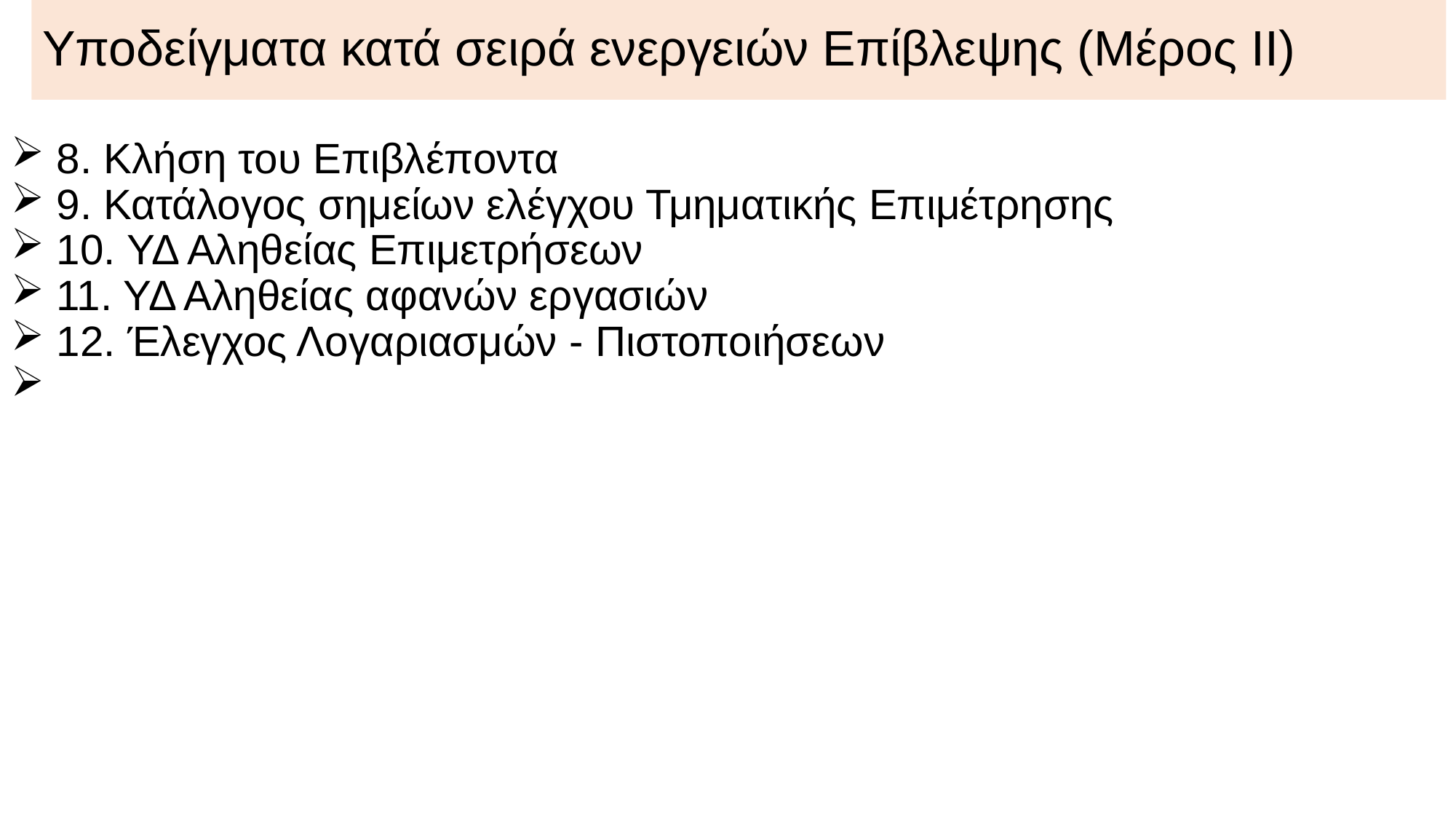

# Υποδείγματα κατά σειρά ενεργειών Επίβλεψης (Μέρος ΙΙ)
 8. Κλήση του Επιβλέποντα
 9. Κατάλογος σημείων ελέγχου Τμηματικής Επιμέτρησης
 10. ΥΔ Αληθείας Επιμετρήσεων
 11. ΥΔ Αληθείας αφανών εργασιών
 12. Έλεγχος Λογαριασμών - Πιστοποιήσεων